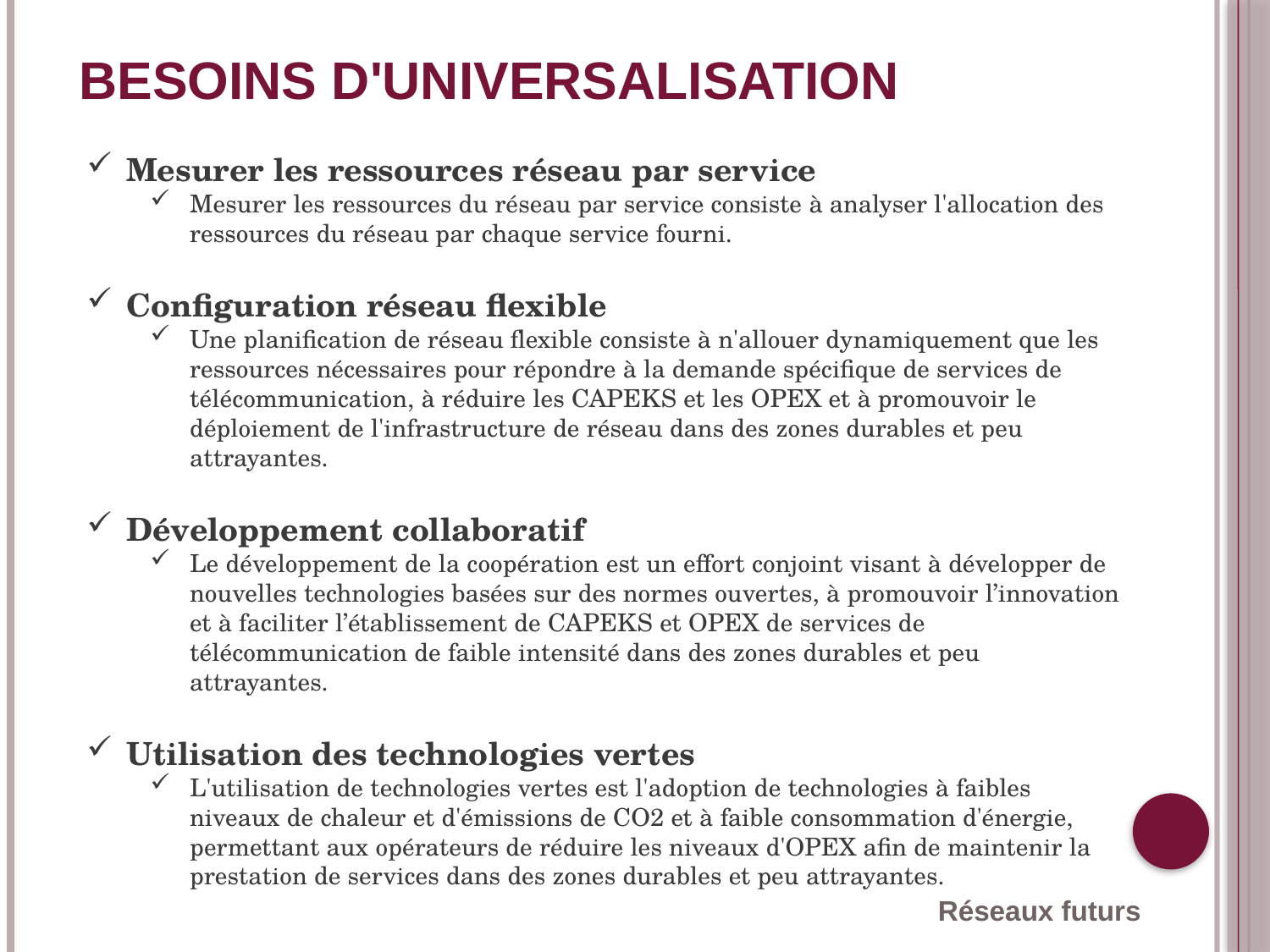

# Besoins d'universalisation

Mesurer les ressources réseau par service
Mesurer les ressources du réseau par service consiste à analyser l'allocation des ressources du réseau par chaque service fourni.

Configuration réseau flexible
Une planification de réseau flexible consiste à n'allouer dynamiquement que les ressources nécessaires pour répondre à la demande spécifique de services de télécommunication, à réduire les CAPEKS et les OPEX et à promouvoir le déploiement de l'infrastructure de réseau dans des zones durables et peu attrayantes.

Développement collaboratif
Le développement de la coopération est un effort conjoint visant à développer de nouvelles technologies basées sur des normes ouvertes, à promouvoir l’innovation et à faciliter l’établissement de CAPEKS et OPEX de services de télécommunication de faible intensité dans des zones durables et peu attrayantes.

Utilisation des technologies vertes
L'utilisation de technologies vertes est l'adoption de technologies à faibles niveaux de chaleur et d'émissions de CO2 et à faible consommation d'énergie, permettant aux opérateurs de réduire les niveaux d'OPEX afin de maintenir la prestation de services dans des zones durables et peu attrayantes.
Réseaux futurs